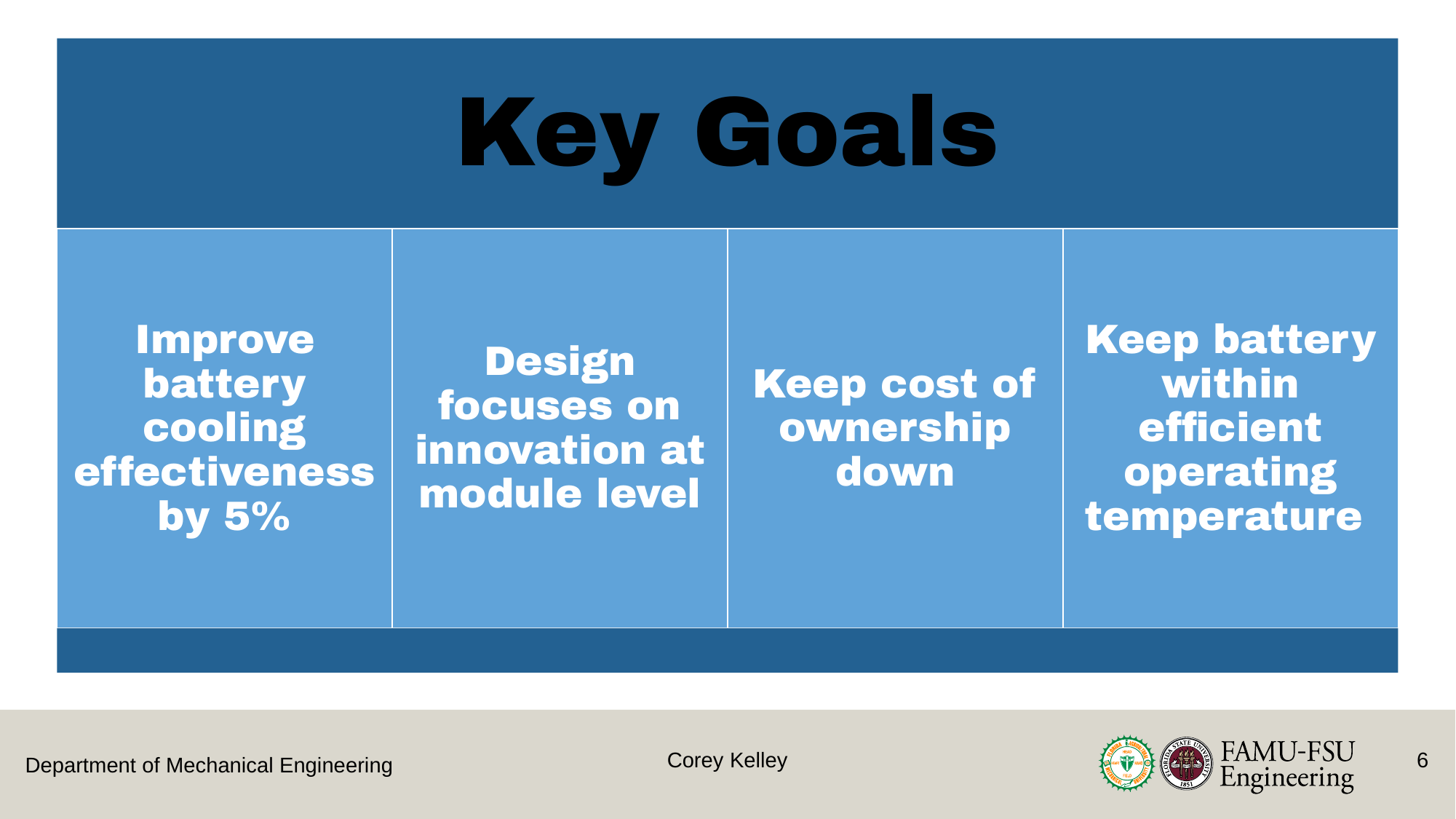

Key Goals
Improve battery cooling effectiveness by 5%
Design focuses on innovation at module level
Keep cost of ownership down
Keep battery within efficient operating temperature
Corey Kelley
6